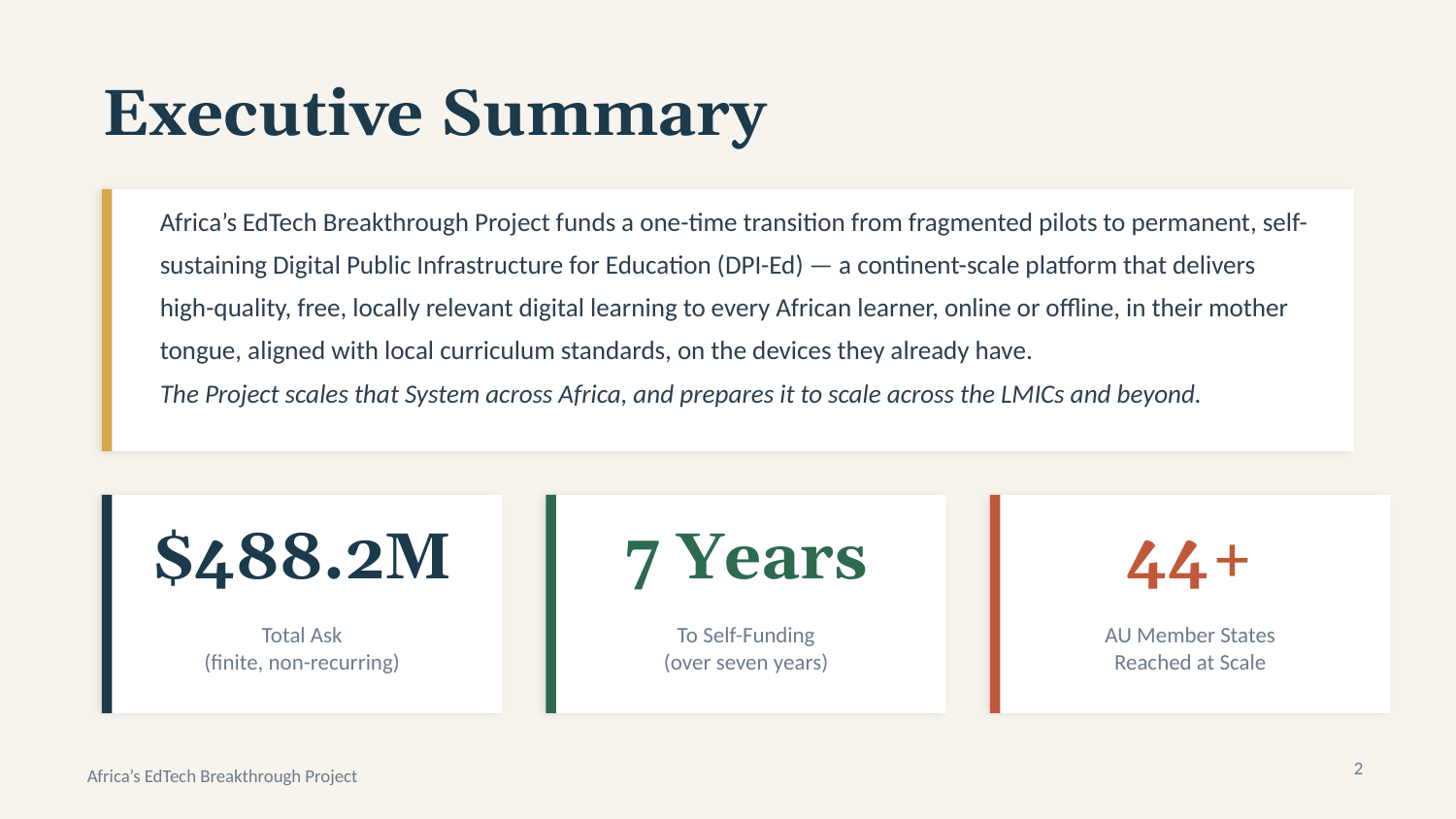

Executive Summary

Africa’s EdTech Breakthrough Project funds a one-time transition from fragmented pilots to permanent, self-sustaining Digital Public Infrastructure for Education (DPI-Ed) — a continent-scale platform that delivers high-quality, free, locally relevant digital learning to every African learner, online or offline, in their mother tongue, aligned with local curriculum standards, on the devices they already have.
The Project scales that System across Africa, and prepares it to scale across the LMICs and beyond.

$488.2M
7 Years
44+
Total Ask
(finite, non-recurring)
To Self-Funding
(over seven years)
AU Member States
Reached at Scale
Africa’s EdTech Breakthrough Project
2